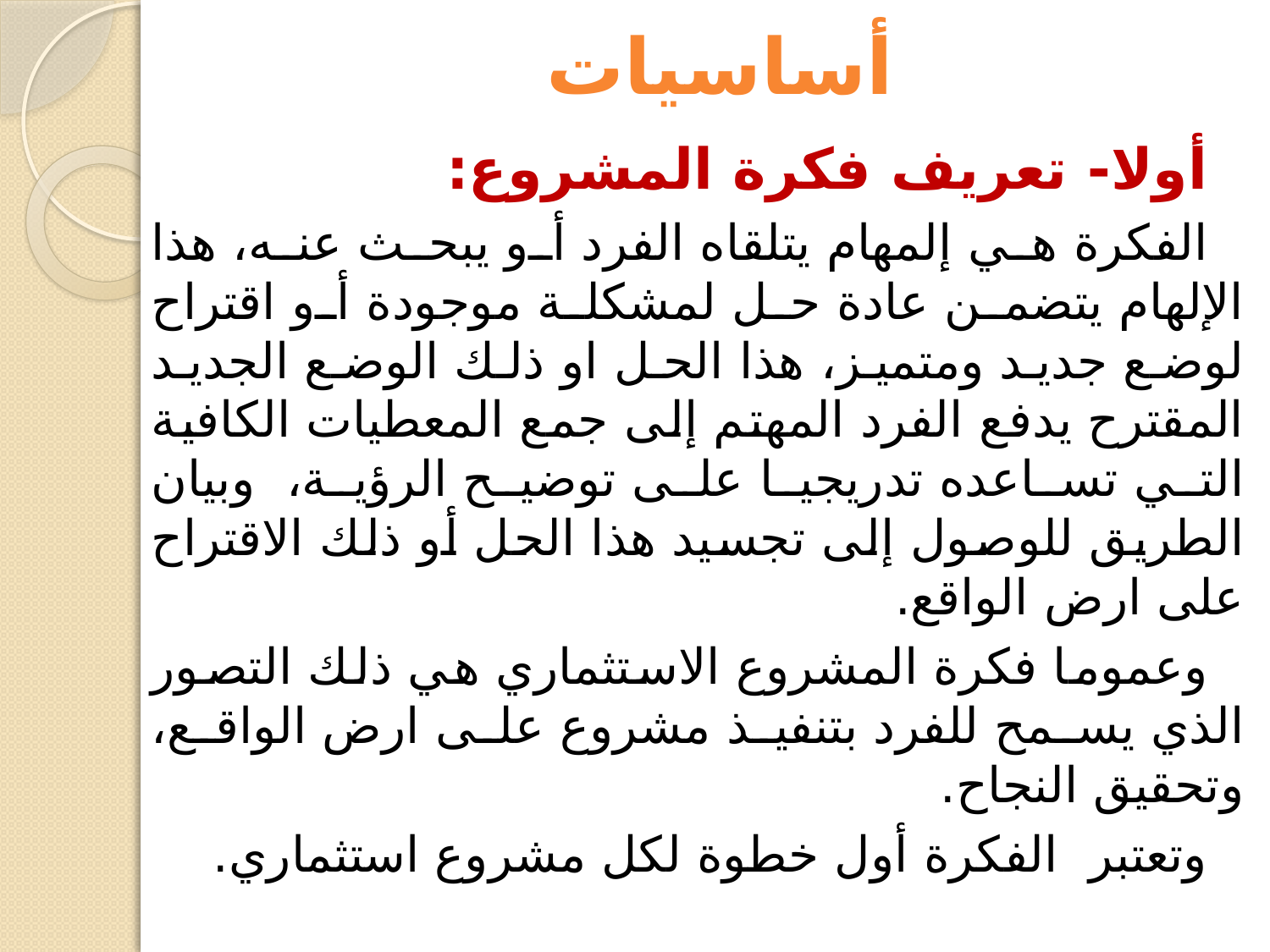

# أساسيات
أولا- تعريف فكرة المشروع:
الفكرة هي إلمهام يتلقاه الفرد أو يبحث عنه، هذا الإلهام يتضمن عادة حل لمشكلة موجودة أو اقتراح لوضع جديد ومتميز، هذا الحل او ذلك الوضع الجديد المقترح يدفع الفرد المهتم إلى جمع المعطيات الكافية التي تساعده تدريجيا على توضيح الرؤية،  وبيان الطريق للوصول إلى تجسيد هذا الحل أو ذلك الاقتراح على ارض الواقع.
وعموما فكرة المشروع الاستثماري هي ذلك التصور الذي يسمح للفرد بتنفيذ مشروع على ارض الواقع، وتحقيق النجاح.
وتعتبر  الفكرة أول خطوة لكل مشروع استثماري.